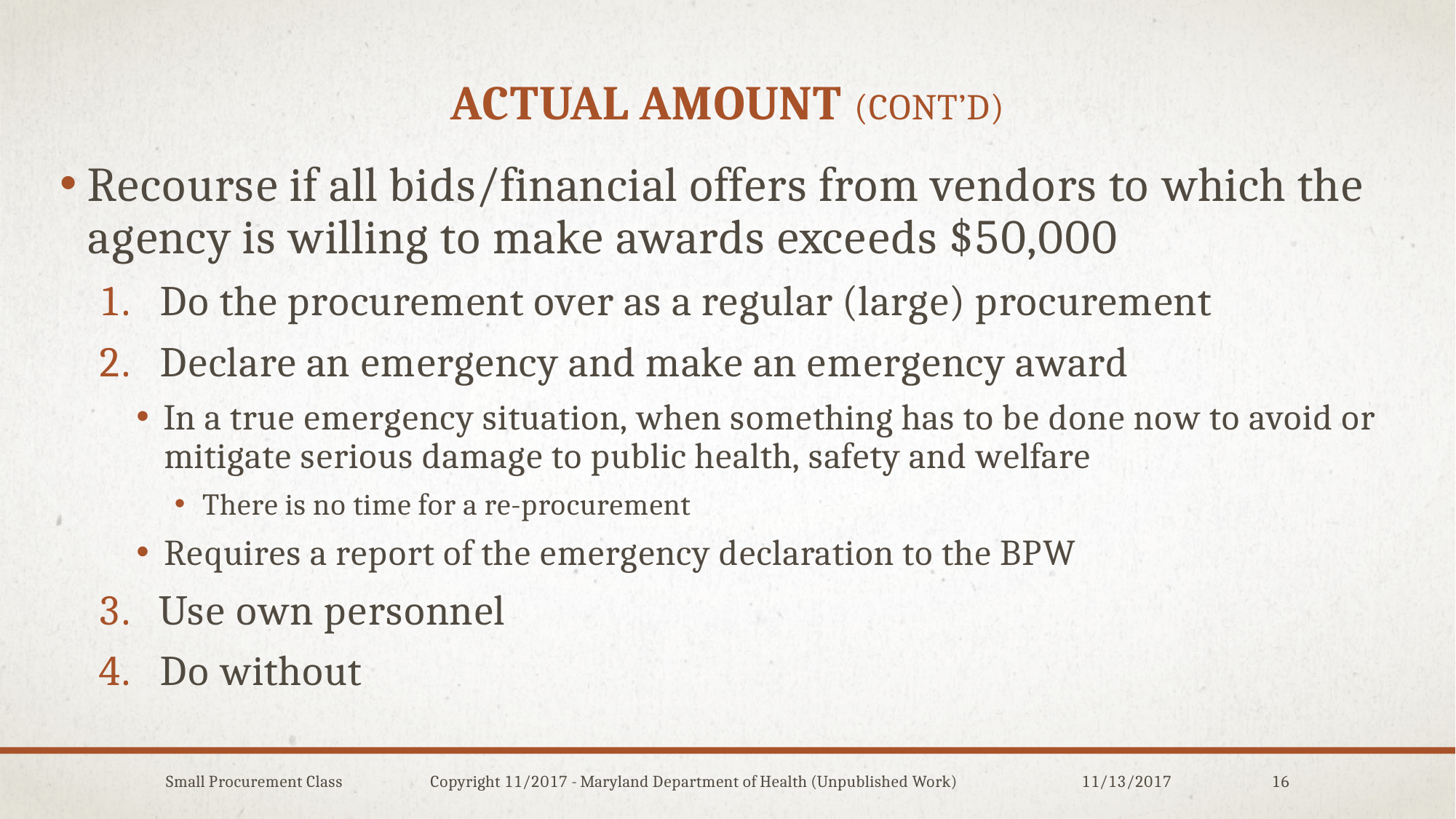

# Actual amount (Cont’d)
Recourse if all bids/financial offers from vendors to which the agency is willing to make awards exceeds $50,000
Do the procurement over as a regular (large) procurement
Declare an emergency and make an emergency award
In a true emergency situation, when something has to be done now to avoid or mitigate serious damage to public health, safety and welfare
There is no time for a re-procurement
Requires a report of the emergency declaration to the BPW
Use own personnel
Do without
Small Procurement Class                        Copyright 11/2017 - Maryland Department of Health (Unpublished Work)
11/13/2017
16